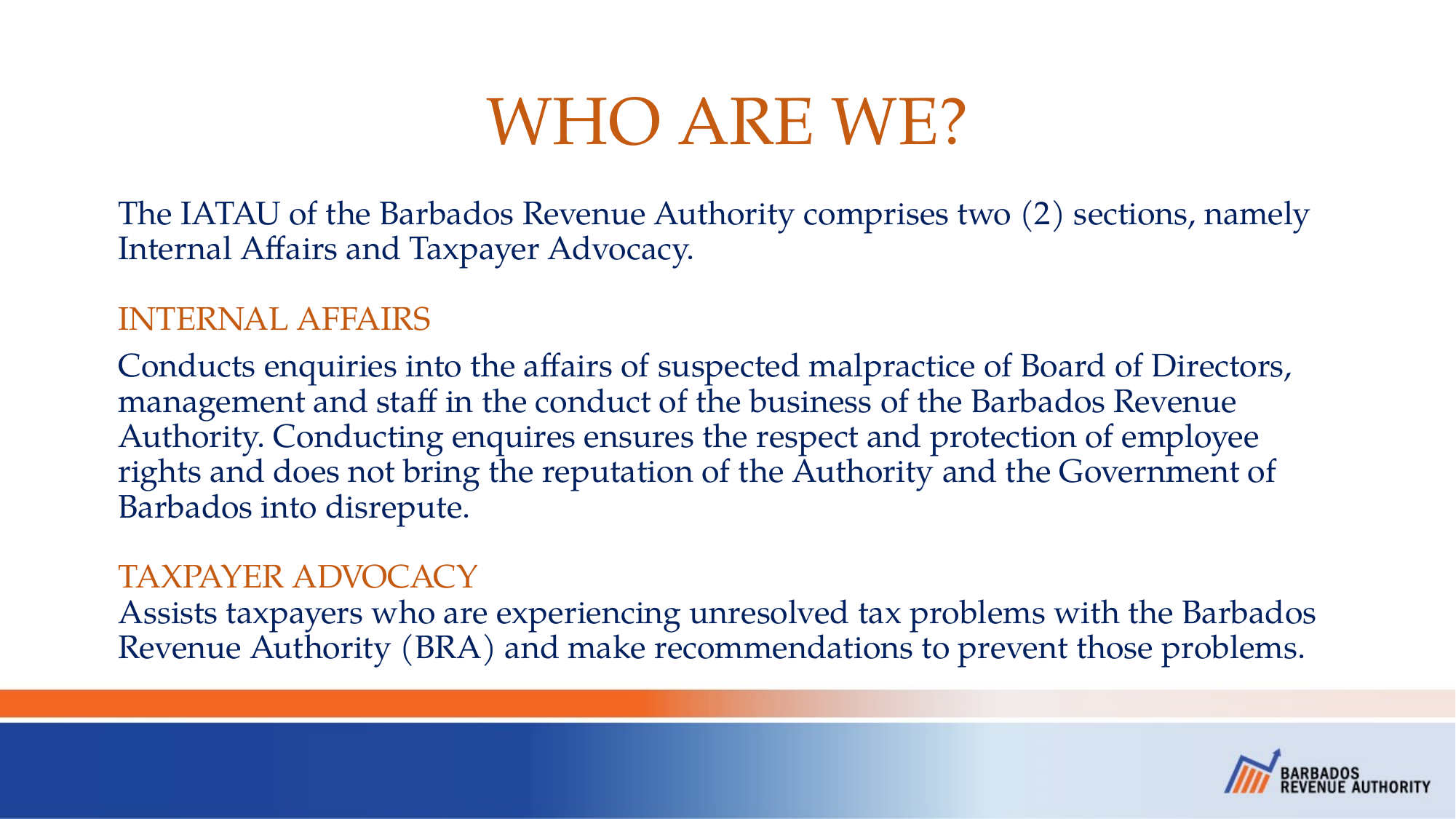

# WHO ARE WE?
The IATAU of the Barbados Revenue Authority comprises two (2) sections, namely Internal Affairs and Taxpayer Advocacy.
INTERNAL AFFAIRS
Conducts enquiries into the affairs of suspected malpractice of Board of Directors, management and staff in the conduct of the business of the Barbados Revenue Authority. Conducting enquires ensures the respect and protection of employee rights and does not bring the reputation of the Authority and the Government of Barbados into disrepute.
TAXPAYER ADVOCACY
Assists taxpayers who are experiencing unresolved tax problems with the Barbados Revenue Authority (BRA) and make recommendations to prevent those problems.